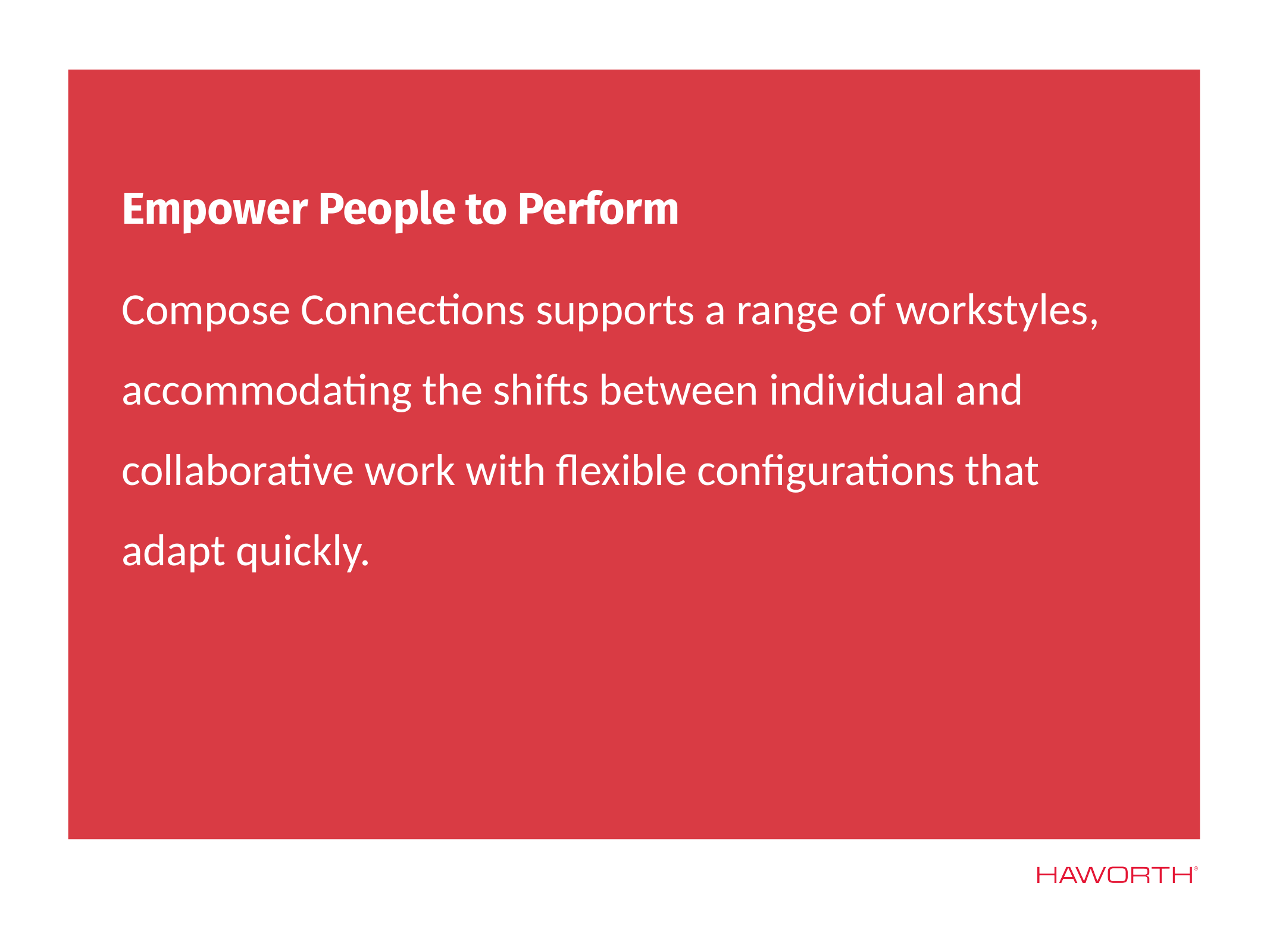

Empower People to Perform
Compose Connections supports a range of workstyles, accommodating the shifts between individual and collaborative work with flexible configurations that adapt quickly.